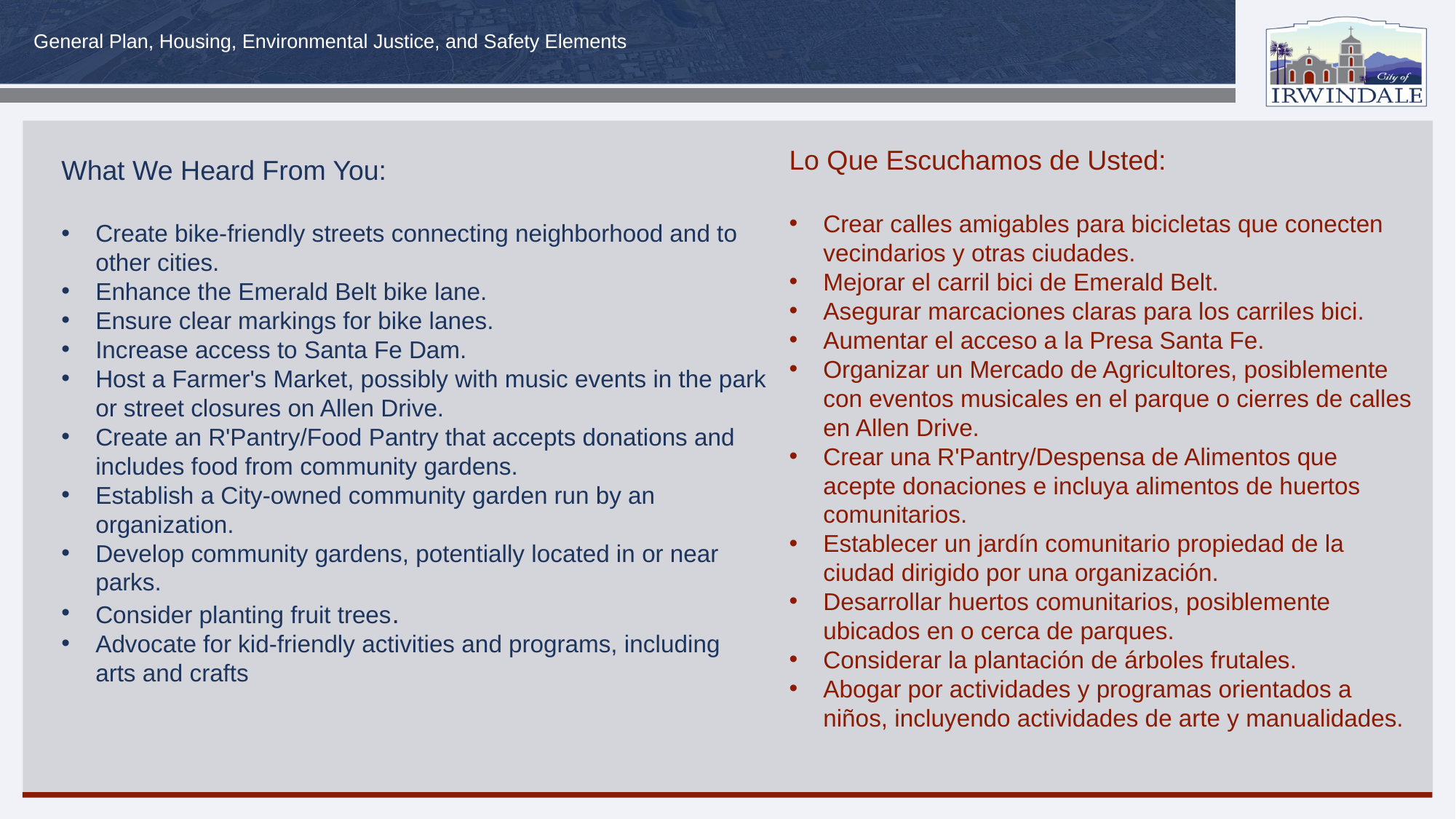

Lo Que Escuchamos de Usted:

Crear calles amigables para bicicletas que conecten vecindarios y otras ciudades.
Mejorar el carril bici de Emerald Belt.
Asegurar marcaciones claras para los carriles bici.
Aumentar el acceso a la Presa Santa Fe.
Organizar un Mercado de Agricultores, posiblemente con eventos musicales en el parque o cierres de calles en Allen Drive.
Crear una R'Pantry/Despensa de Alimentos que acepte donaciones e incluya alimentos de huertos comunitarios.
Establecer un jardín comunitario propiedad de la ciudad dirigido por una organización.
Desarrollar huertos comunitarios, posiblemente ubicados en o cerca de parques.
Considerar la plantación de árboles frutales.
Abogar por actividades y programas orientados a niños, incluyendo actividades de arte y manualidades.

What We Heard From You:

Create bike-friendly streets connecting neighborhood and to other cities.
Enhance the Emerald Belt bike lane.
Ensure clear markings for bike lanes.
Increase access to Santa Fe Dam.
Host a Farmer's Market, possibly with music events in the park or street closures on Allen Drive.
Create an R'Pantry/Food Pantry that accepts donations and includes food from community gardens.
Establish a City-owned community garden run by an organization.
Develop community gardens, potentially located in or near parks.
Consider planting fruit trees.
Advocate for kid-friendly activities and programs, including arts and crafts